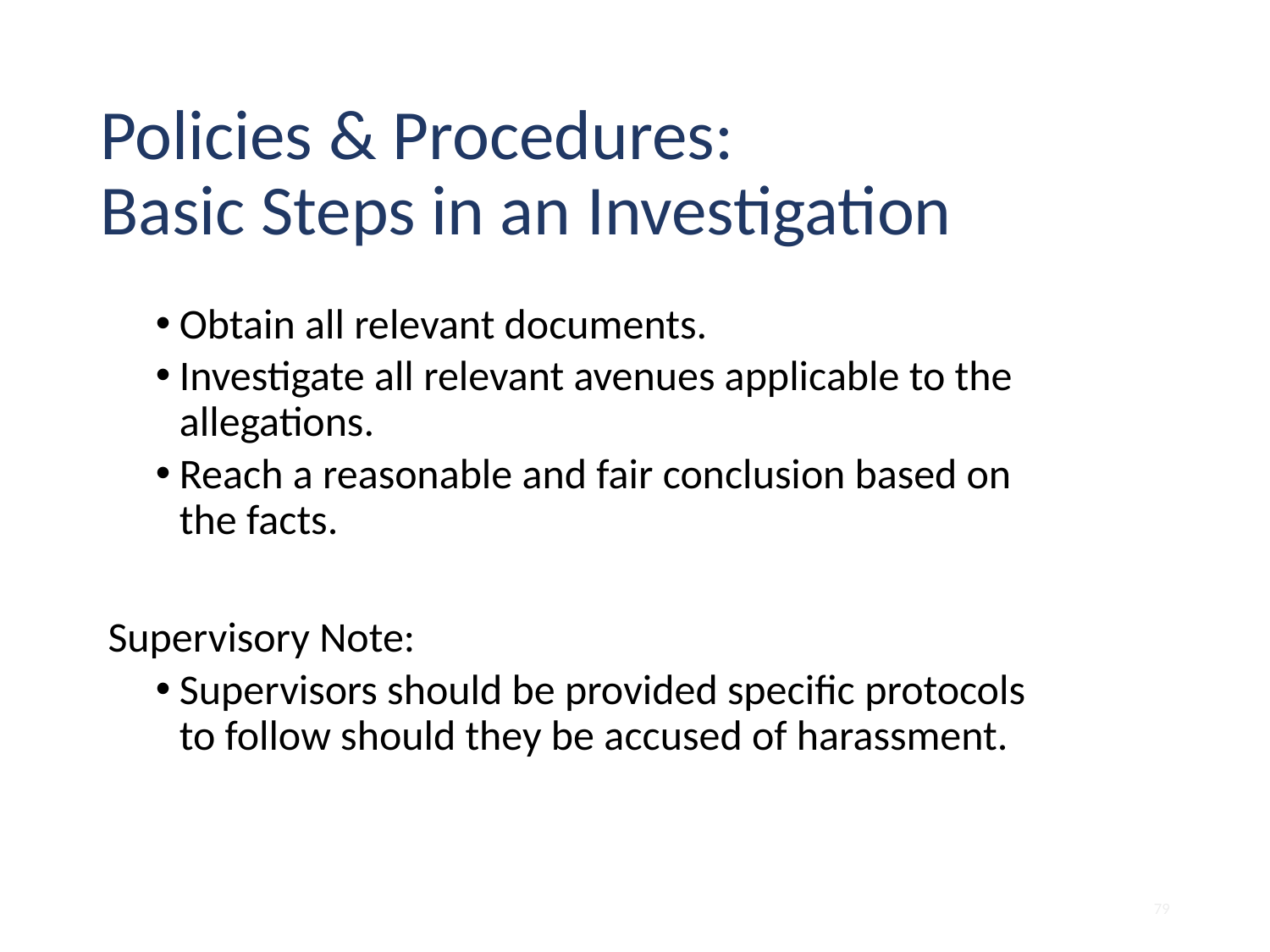

# Policies & Procedures: Basic Steps in an Investigation
Obtain all relevant documents.
Investigate all relevant avenues applicable to the allegations.
Reach a reasonable and fair conclusion based on the facts.

Supervisory Note:
Supervisors should be provided specific protocols to follow should they be accused of harassment.
79